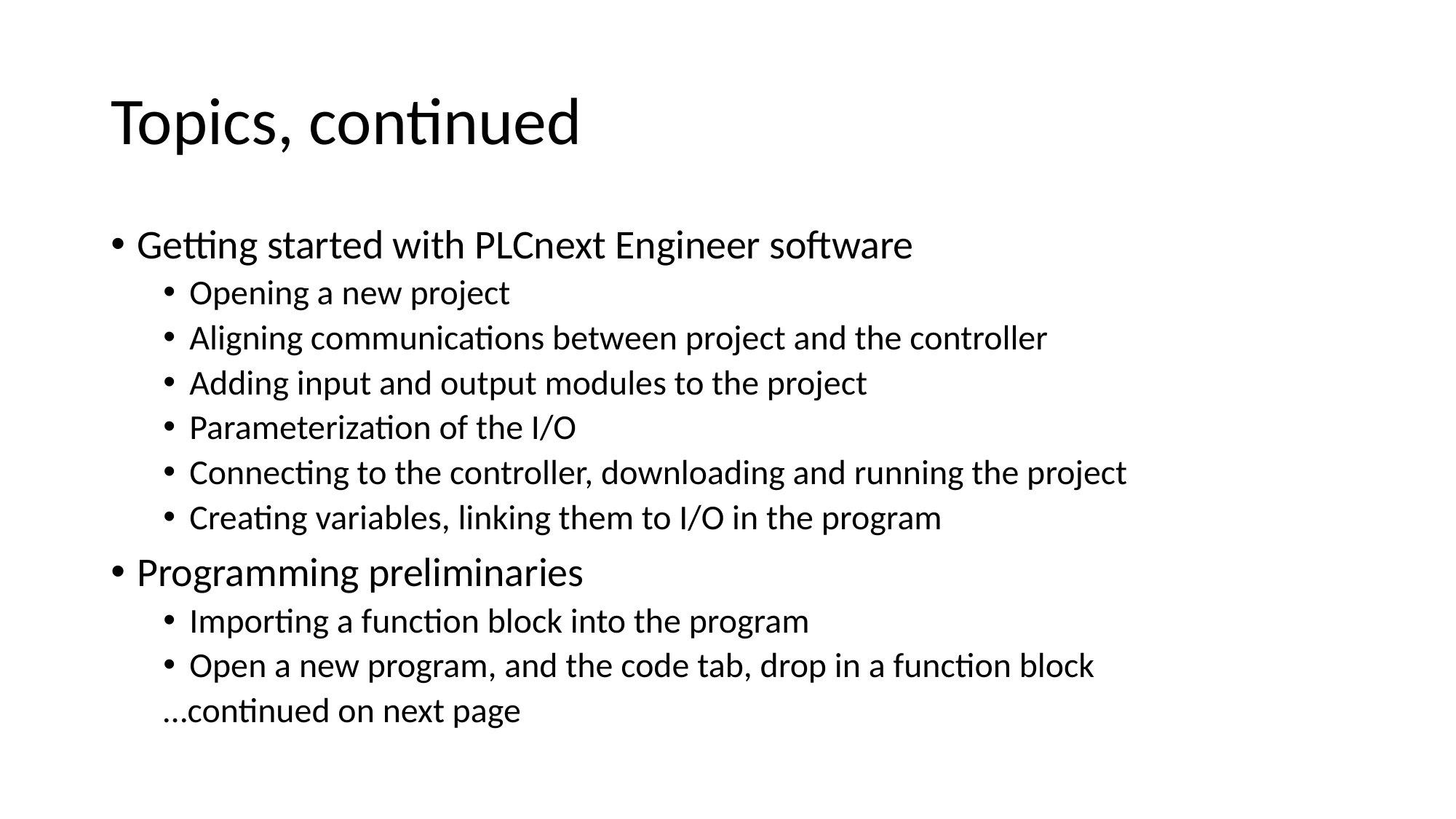

# Topics, continued
Getting started with PLCnext Engineer software
Opening a new project
Aligning communications between project and the controller
Adding input and output modules to the project
Parameterization of the I/O
Connecting to the controller, downloading and running the project
Creating variables, linking them to I/O in the program
Programming preliminaries
Importing a function block into the program
Open a new program, and the code tab, drop in a function block
…continued on next page